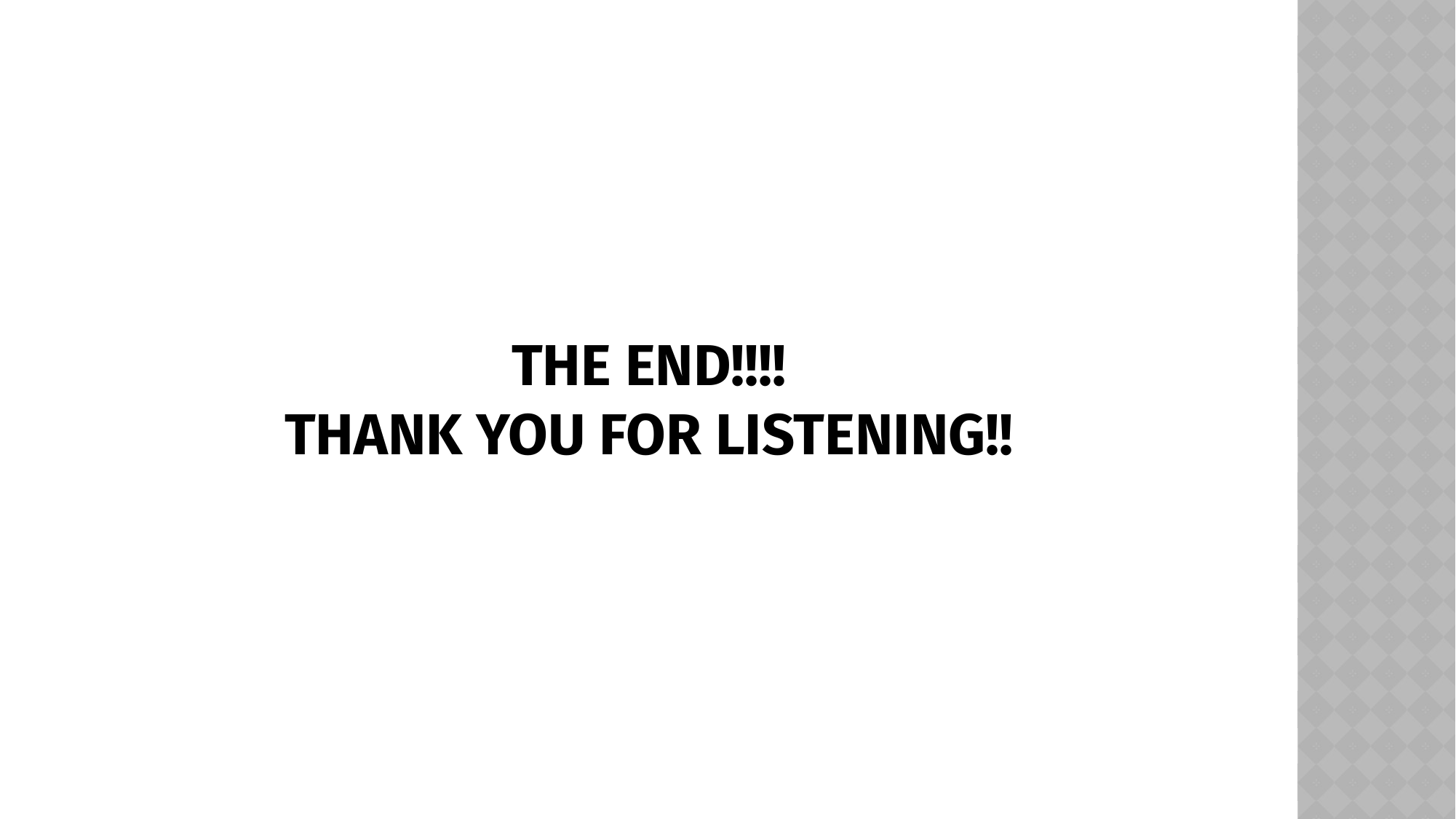

# THE END!!!! THANK YOU FOR LISTENING!!